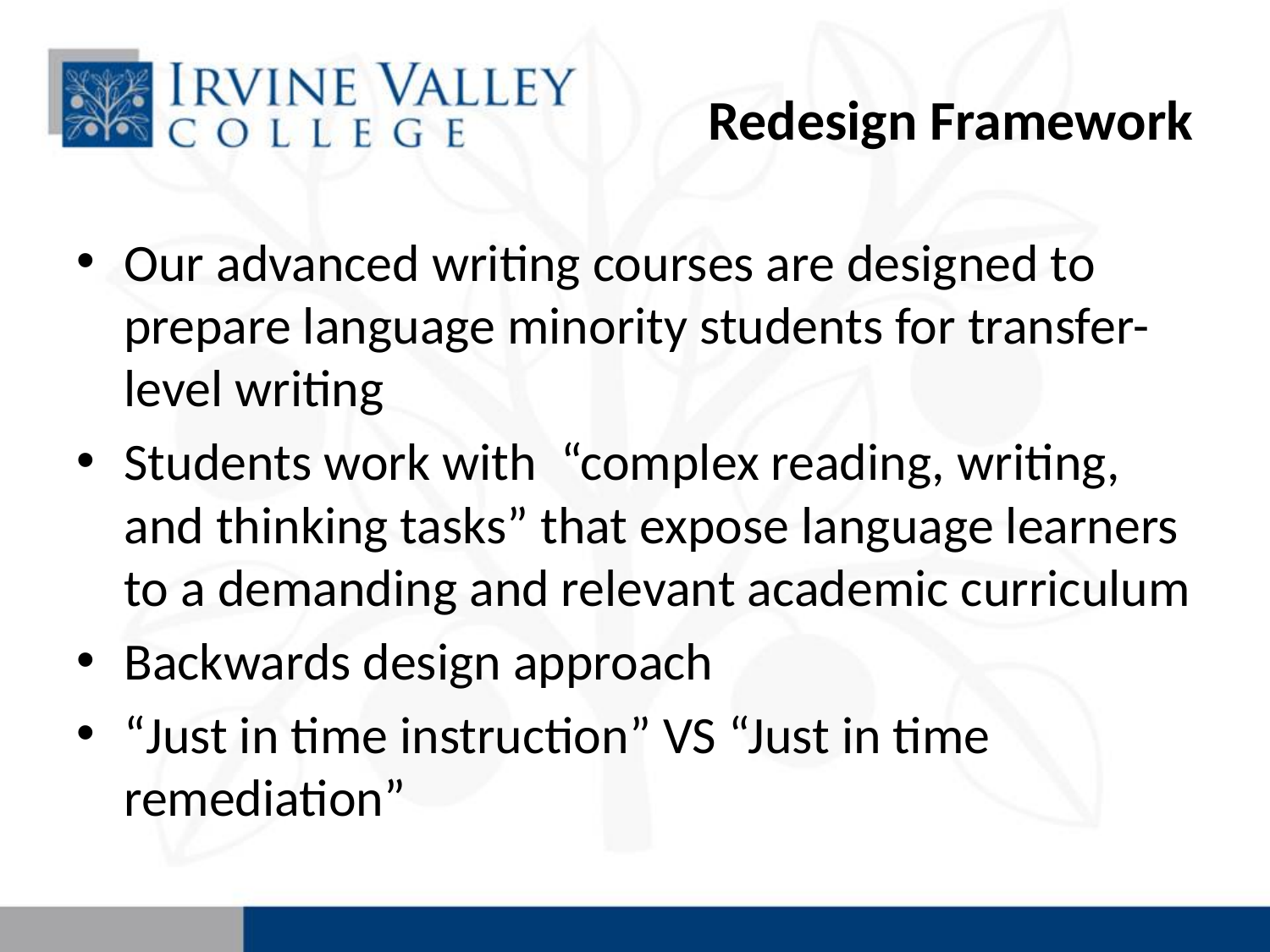

# Redesign Framework
Our advanced writing courses are designed to prepare language minority students for transfer-level writing
Students work with  “complex reading, writing, and thinking tasks” that expose language learners to a demanding and relevant academic curriculum
Backwards design approach
“Just in time instruction” VS “Just in time remediation”